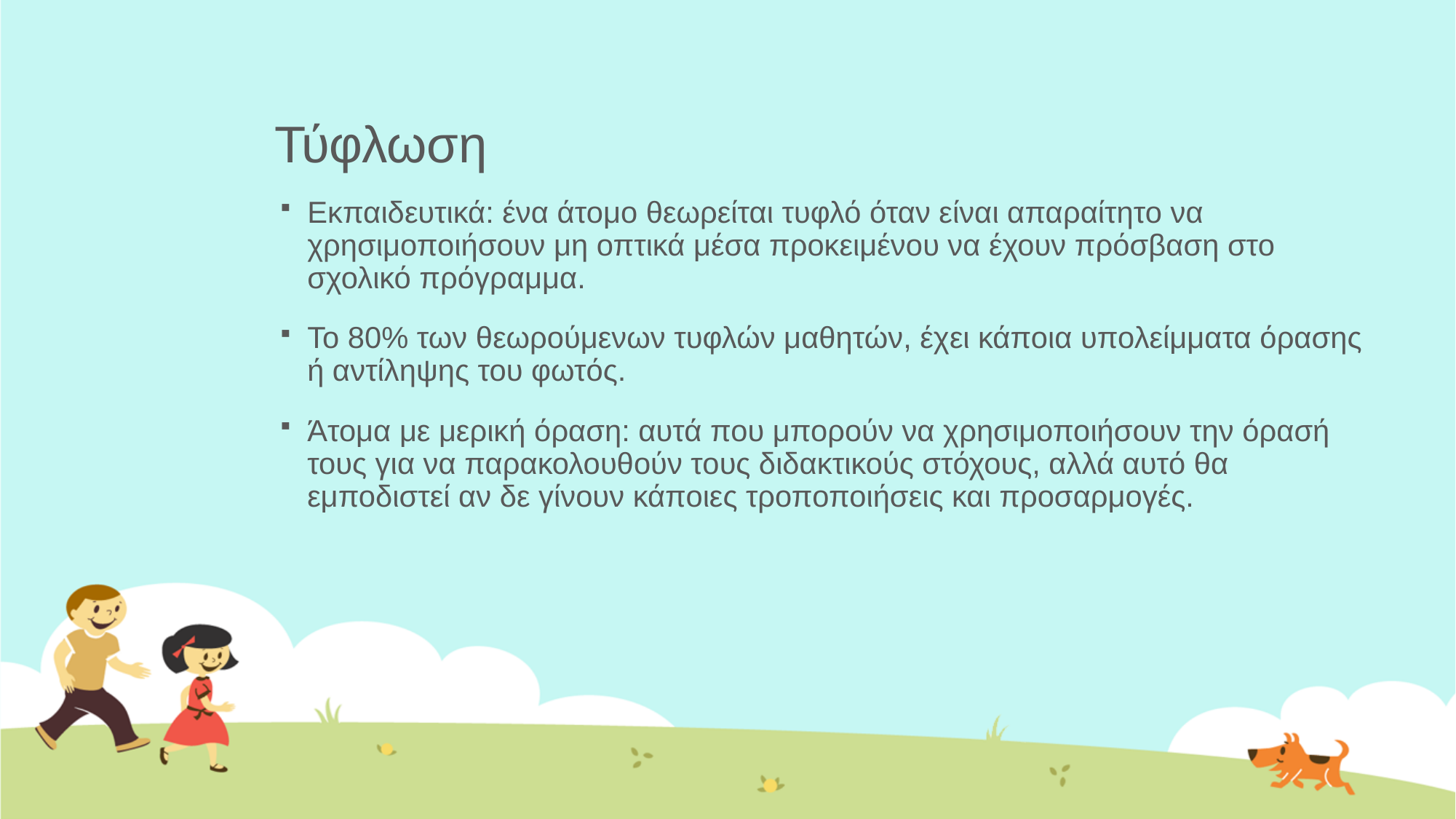

# Τύφλωση
Εκπαιδευτικά: ένα άτομο θεωρείται τυφλό όταν είναι απαραίτητο να χρησιμοποιήσουν μη οπτικά μέσα προκειμένου να έχουν πρόσβαση στο σχολικό πρόγραμμα.
Το 80% των θεωρούμενων τυφλών μαθητών, έχει κάποια υπολείμματα όρασης ή αντίληψης του φωτός.
Άτομα με μερική όραση: αυτά που μπορούν να χρησιμοποιήσουν την όρασή τους για να παρακολουθούν τους διδακτικούς στόχους, αλλά αυτό θα εμποδιστεί αν δε γίνουν κάποιες τροποποιήσεις και προσαρμογές.